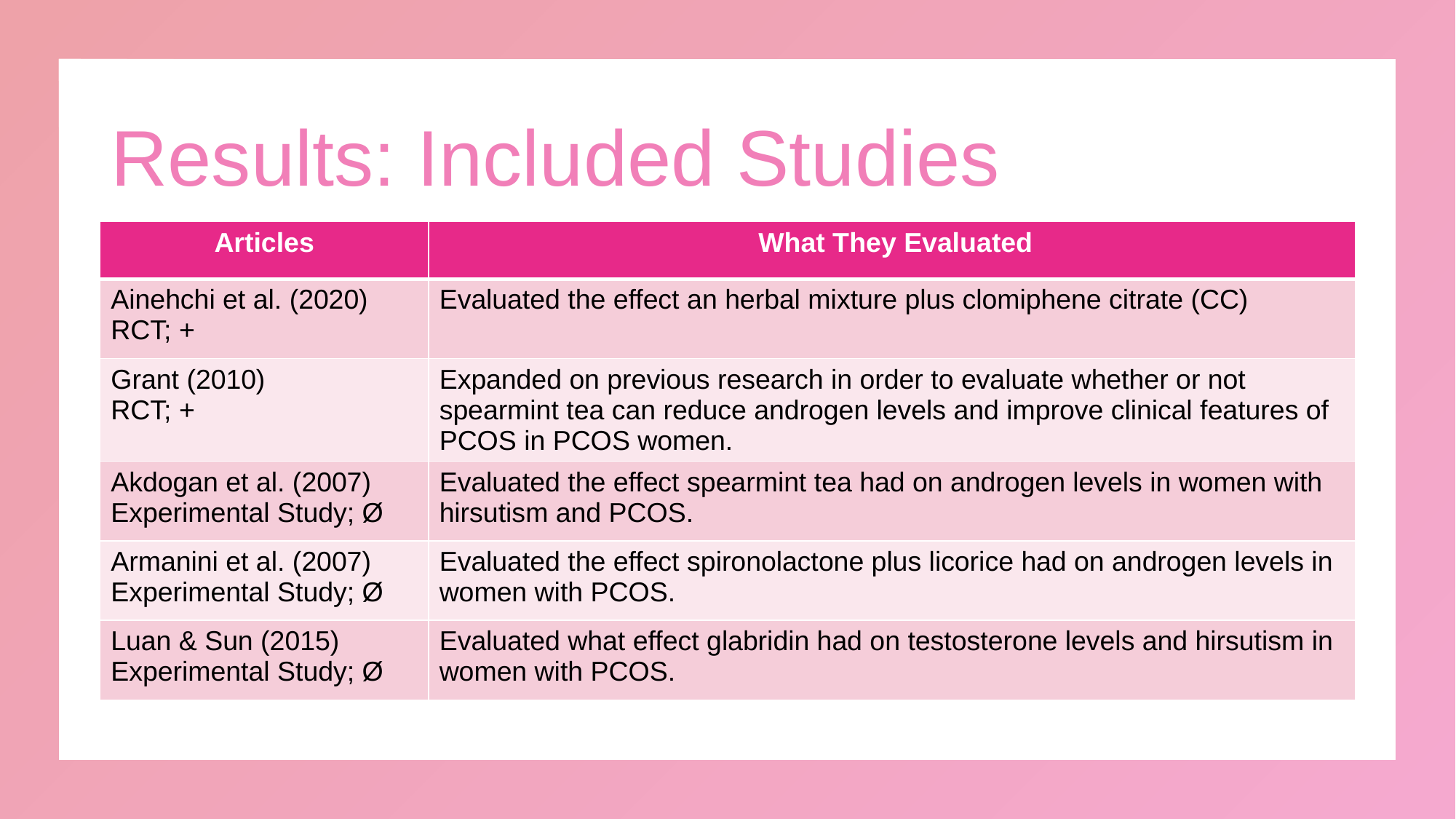

# Results: Included Studies
| Articles | What They Evaluated |
| --- | --- |
| Ainehchi et al. (2020) RCT; + | Evaluated the effect an herbal mixture plus clomiphene citrate (CC) |
| Grant (2010) RCT; + | Expanded on previous research in order to evaluate whether or not spearmint tea can reduce androgen levels and improve clinical features of PCOS in PCOS women. |
| Akdogan et al. (2007) Experimental Study; Ø | Evaluated the effect spearmint tea had on androgen levels in women with hirsutism and PCOS. |
| Armanini et al. (2007) Experimental Study; Ø | Evaluated the effect spironolactone plus licorice had on androgen levels in women with PCOS. |
| Luan & Sun (2015) Experimental Study; Ø | Evaluated what effect glabridin had on testosterone levels and hirsutism in women with PCOS. |